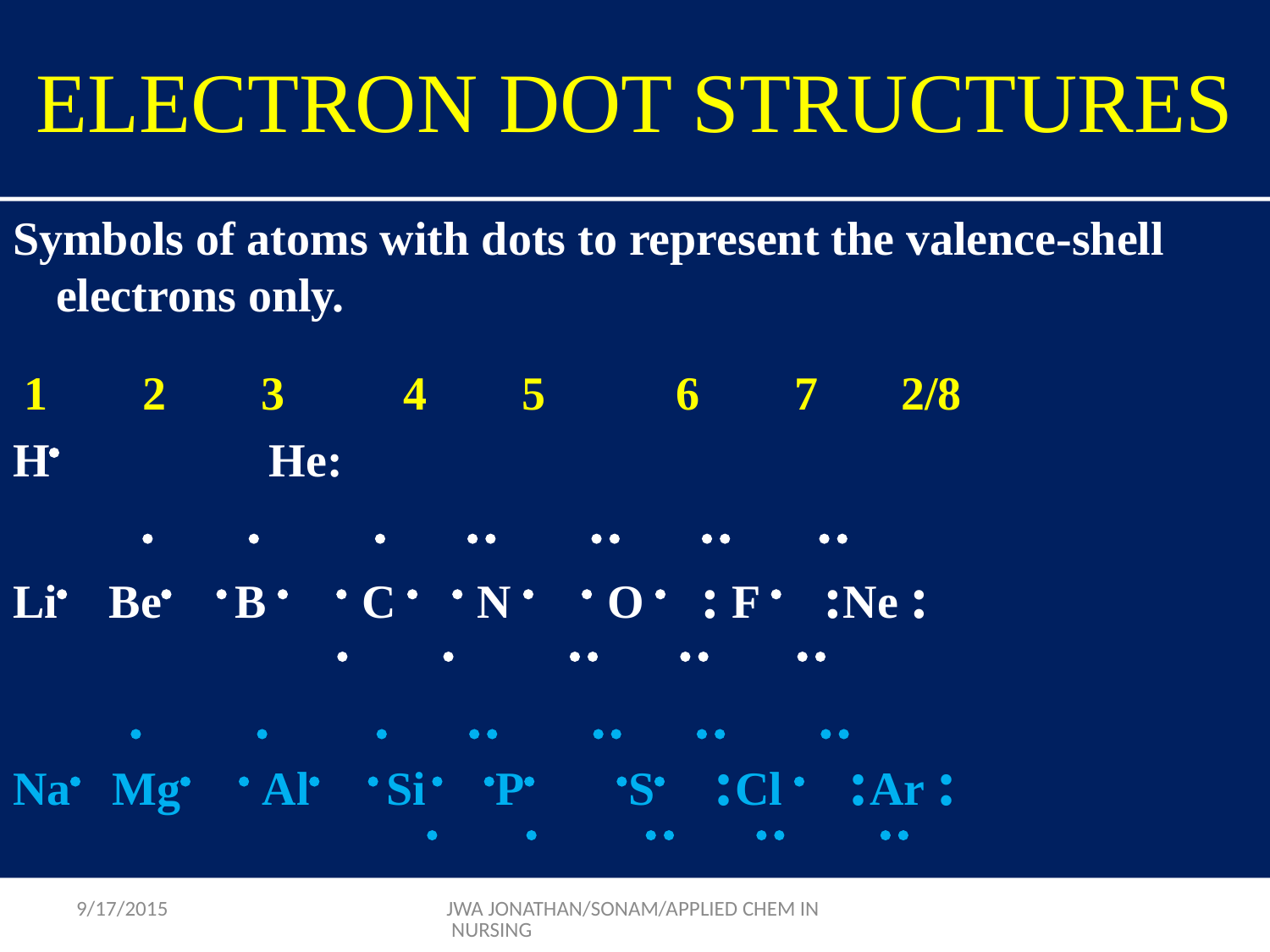

# ELECTRON DOT STRUCTURES
Symbols of atoms with dots to represent the valence-shell electrons only.

 1        2        3          4        5           6        7       2/8
H•   							         He:
           •        •                 •            • •              • •            • •             • •
Li•      Be•     • B •       •  C •     •  N •       •  O •     : F •      :Ne :
                                                •              •                 • •            • •             • •
          •                 •                •            • •              • •           • •              • •
Na•   Mg•    • Al•       • Si •      •P•            •S•       :Cl •    :Ar :
                                   •             •                • •            • •              • •

9/17/2015
JWA JONATHAN/SONAM/APPLIED CHEM IN NURSING